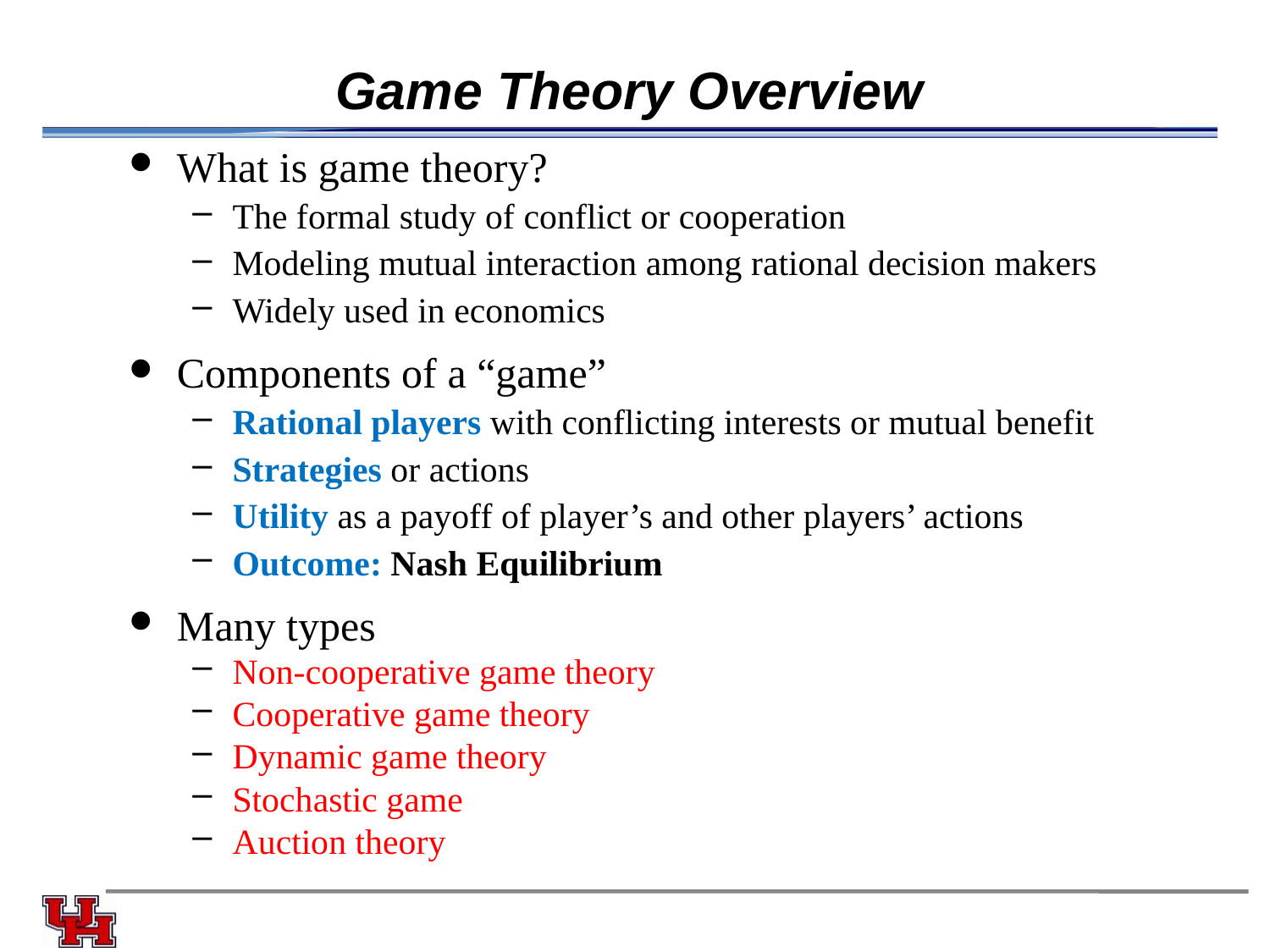

# Game Theory Overview
What is game theory?
The formal study of conflict or cooperation
Modeling mutual interaction among rational decision makers
Widely used in economics
Components of a “game”
Rational players with conflicting interests or mutual benefit
Strategies or actions
Utility as a payoff of player’s and other players’ actions
Outcome: Nash Equilibrium
Many types
Non-cooperative game theory
Cooperative game theory
Dynamic game theory
Stochastic game
Auction theory